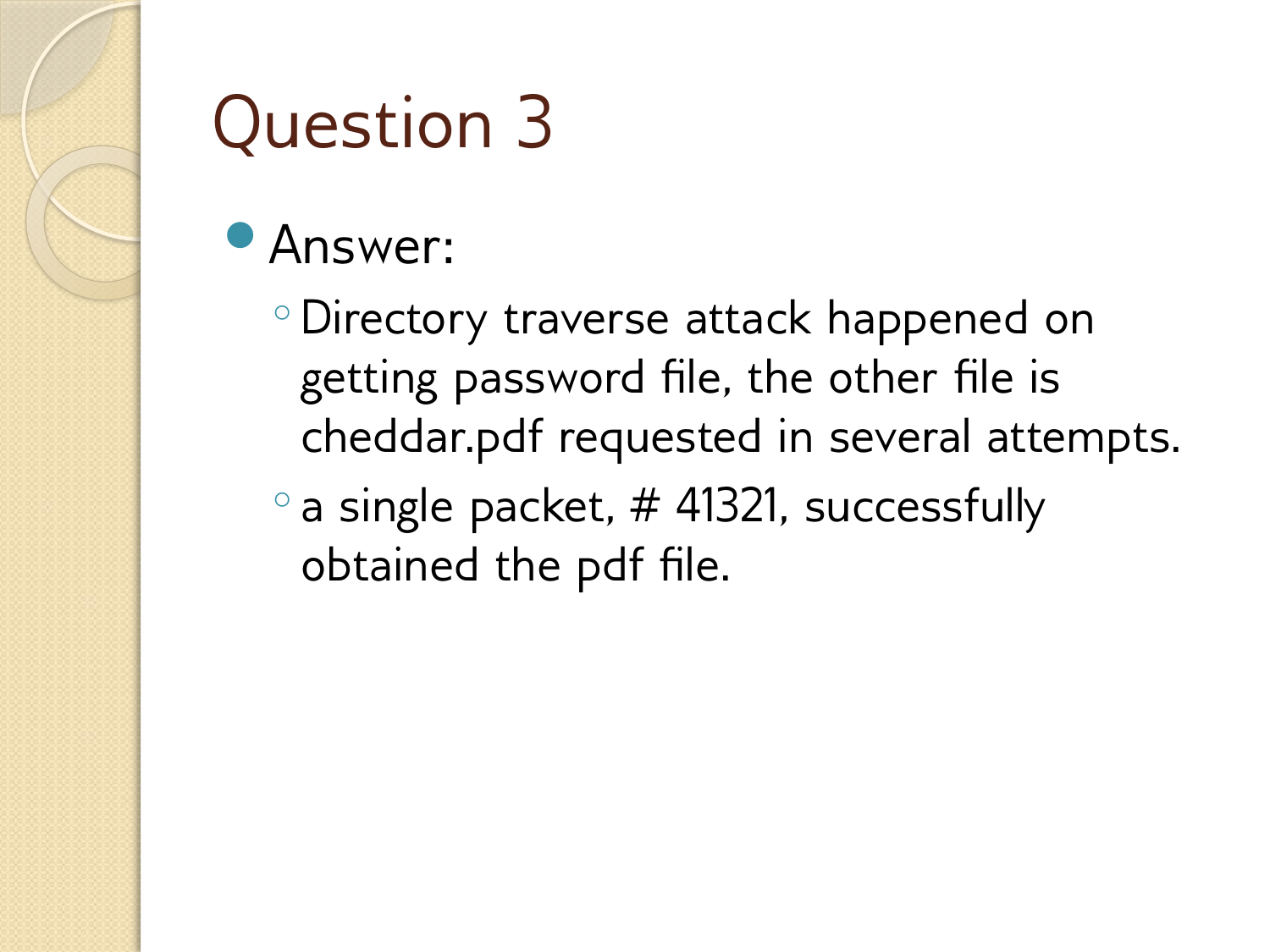

# Question 3
Answer:
Directory traverse attack happened on getting password file, the other file is cheddar.pdf requested in several attempts.
a single packet, # 41321, successfully obtained the pdf file.